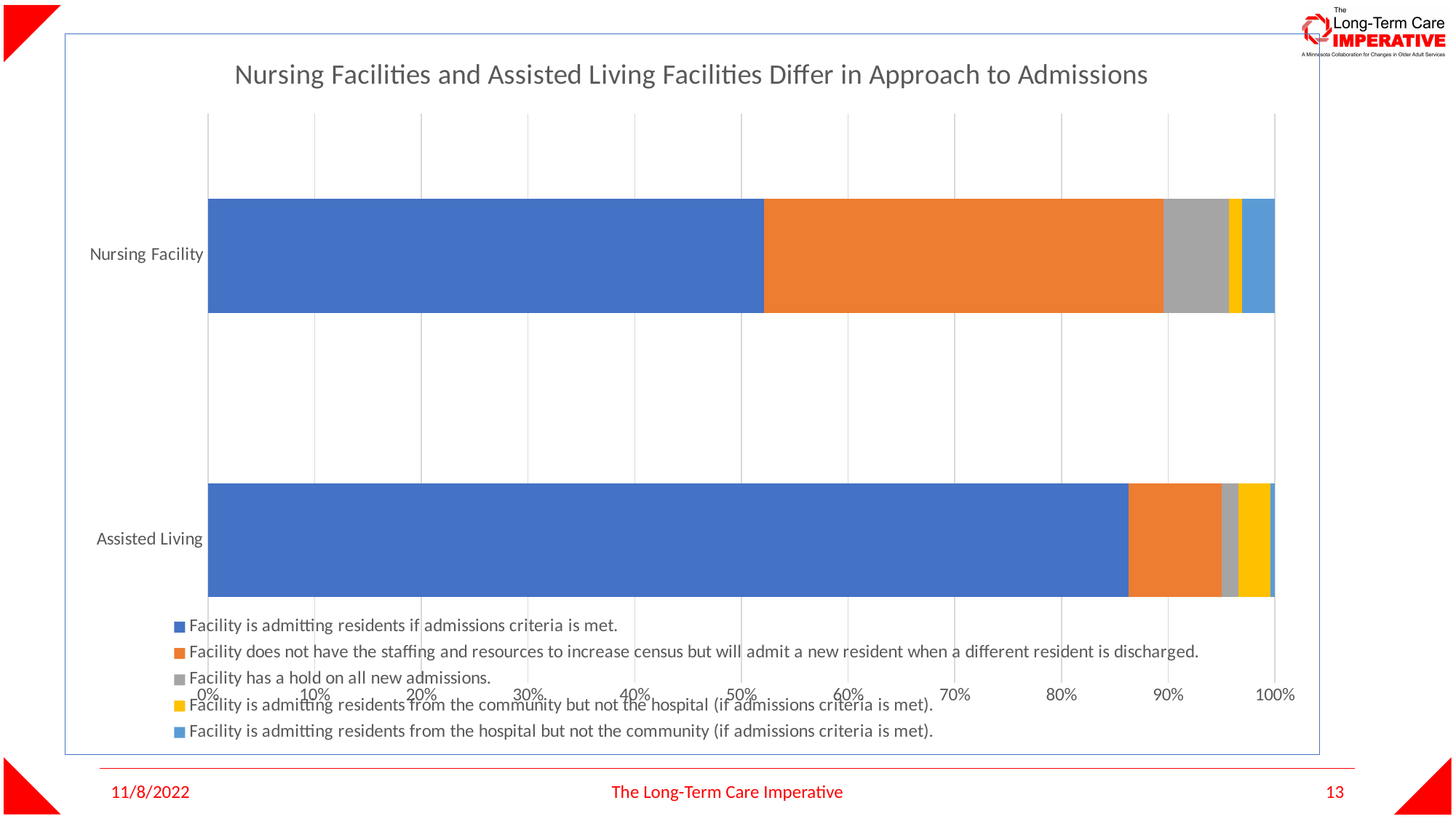

### Chart: Nursing Facilities and Assisted Living Facilities Differ in Approach to Admissions

| Category | Facility is admitting residents if admissions criteria is met. | Facility does not have the staffing and resources to increase census but will admit a new resident when a different resident is discharged. | Facility has a hold on all new admissions. | Facility is admitting residents from the community but not the hospital (if admissions criteria is met). | Facility is admitting residents from the hospital but not the community (if admissions criteria is met). |
|---|---|---|---|---|---|
| Assisted Living | 0.8625954198473282 | 0.08778625954198473 | 0.015267175572519083 | 0.030534351145038167 | 0.003816793893129771 |
| Nursing Facility | 0.5214723926380368 | 0.37423312883435583 | 0.06134969325153374 | 0.012269938650306749 | 0.03067484662576687 |
11/8/2022
The Long-Term Care Imperative
13